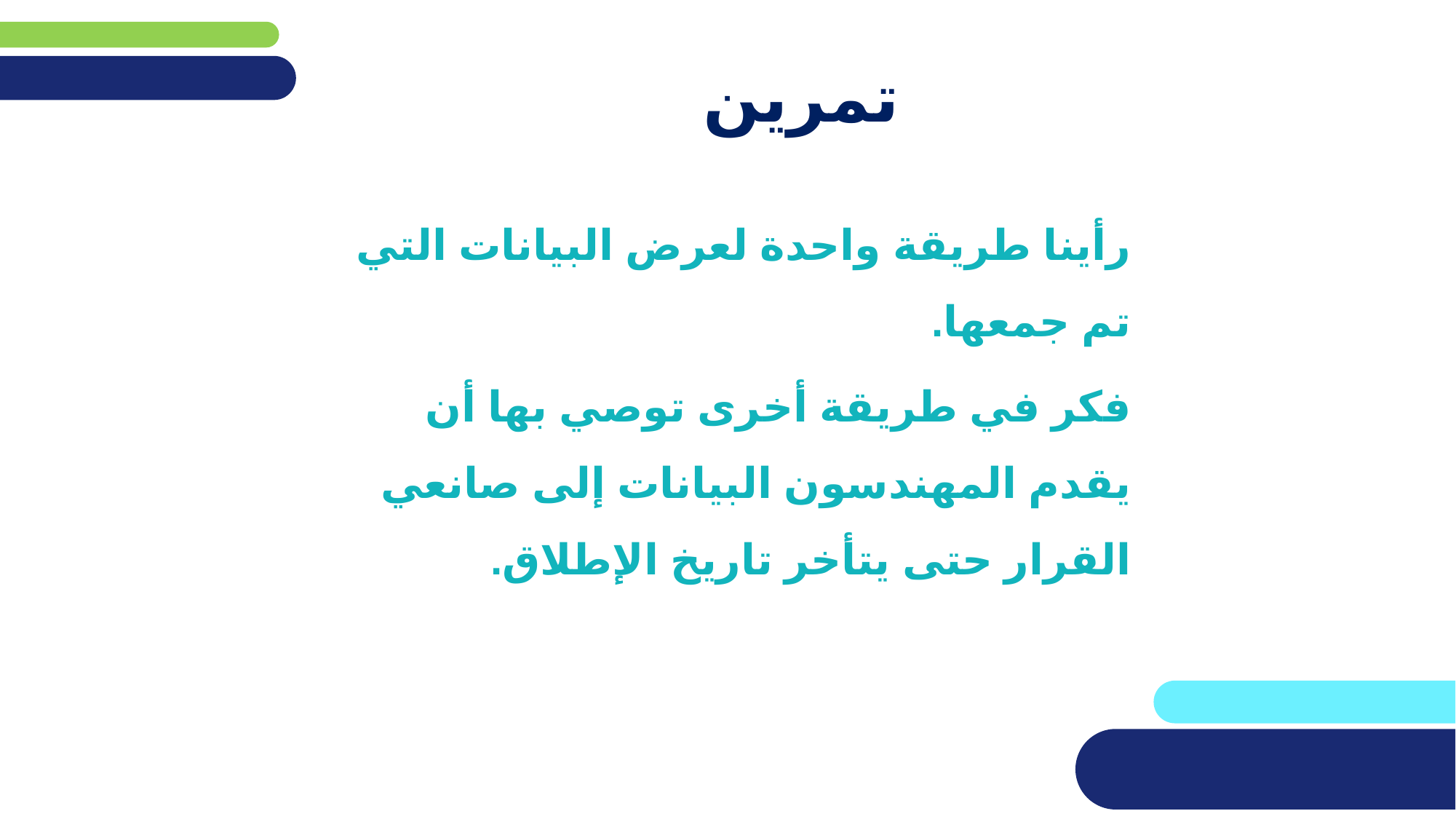

# تمرين
رأينا طريقة واحدة لعرض البيانات التي تم جمعها.
فكر في طريقة أخرى توصي بها أن يقدم المهندسون البيانات إلى صانعي القرار حتى يتأخر تاريخ الإطلاق.